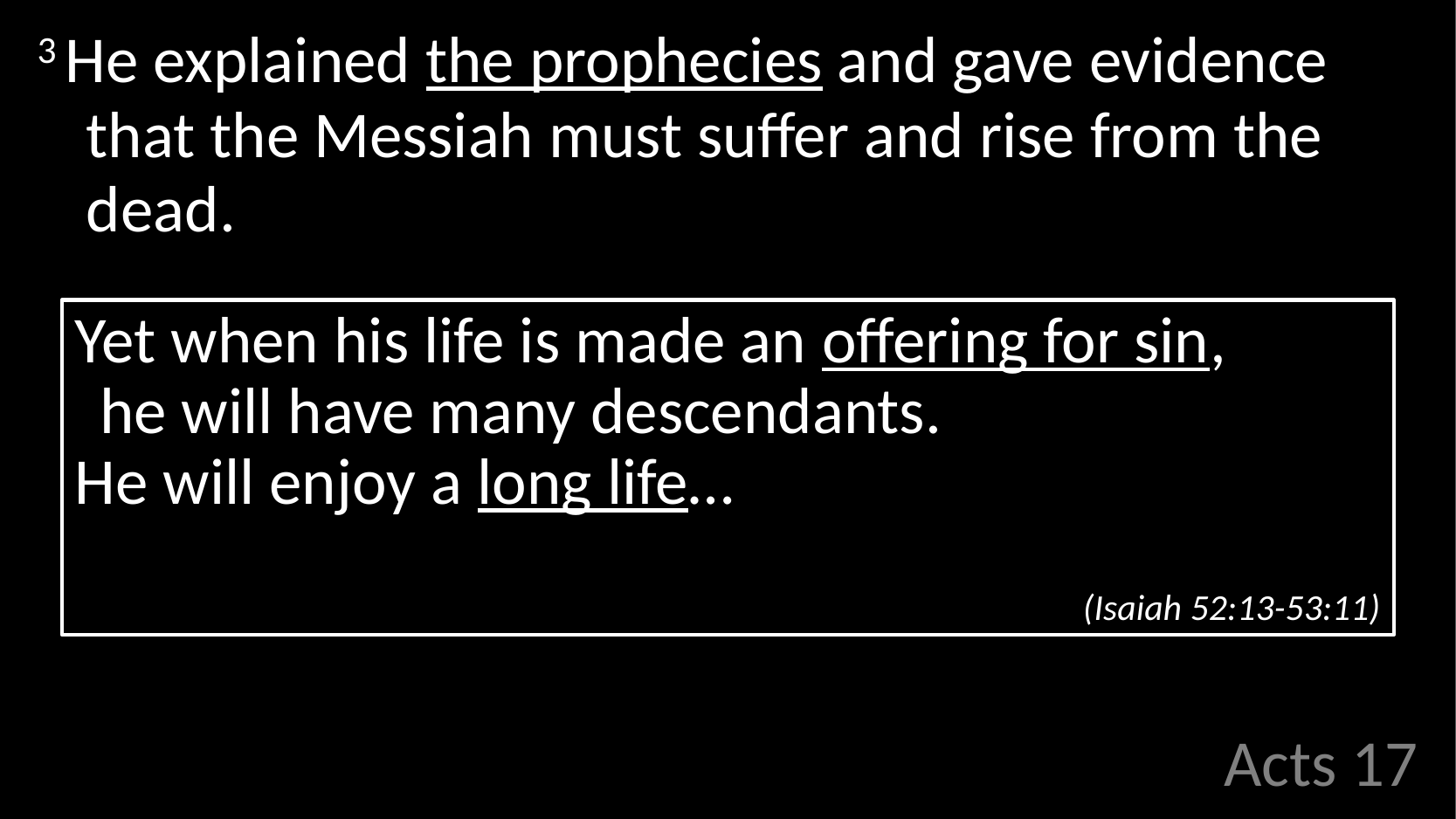

3 He explained the prophecies and gave evidence that the Messiah must suffer and rise from the dead.
Yet when his life is made an offering for sin,
he will have many descendants.
He will enjoy a long life…

(Isaiah 52:13-53:11)
# Acts 17